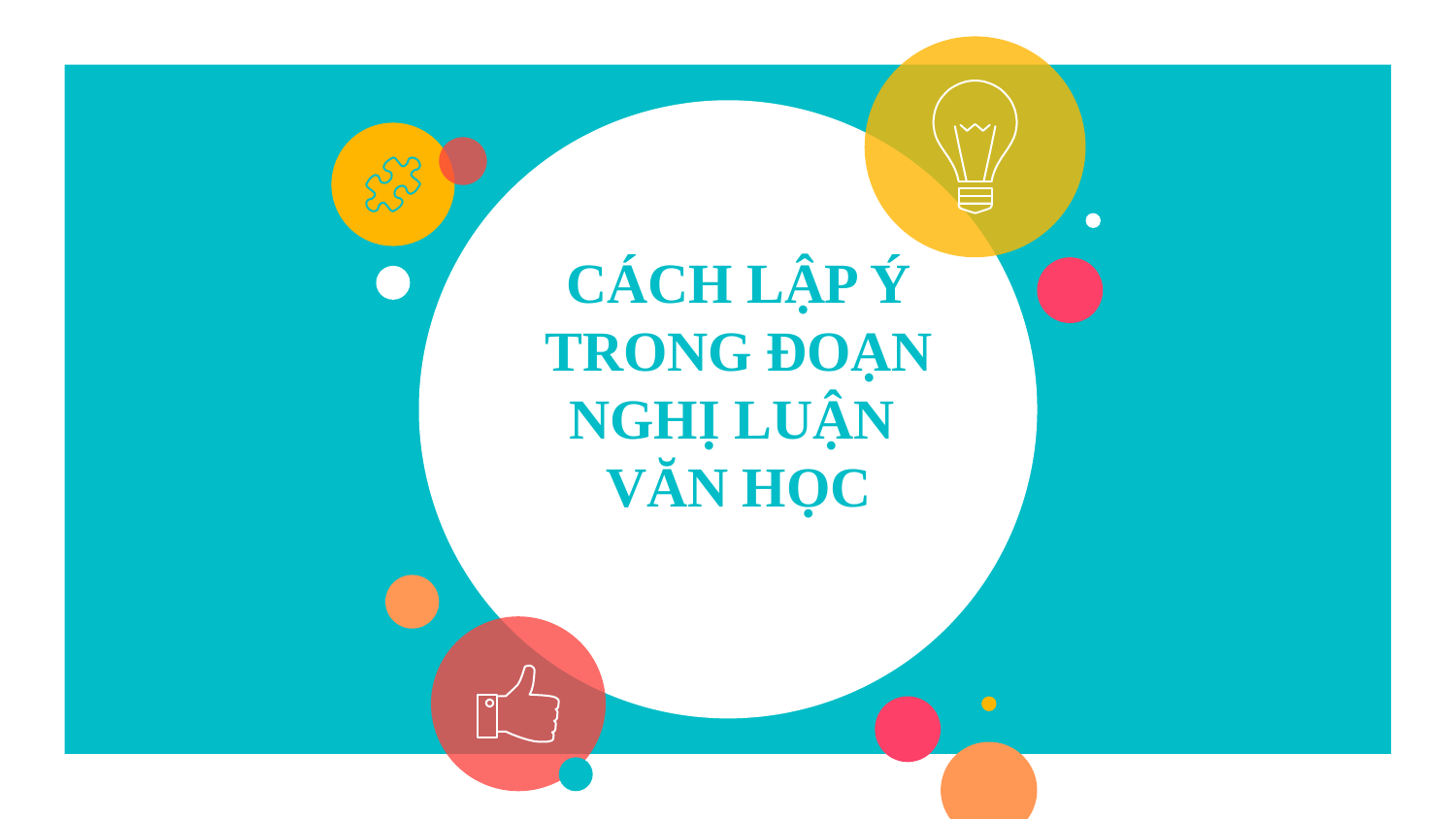

# CÁCH LẬP Ý TRONG ĐOẠN NGHỊ LUẬN VĂN HỌC